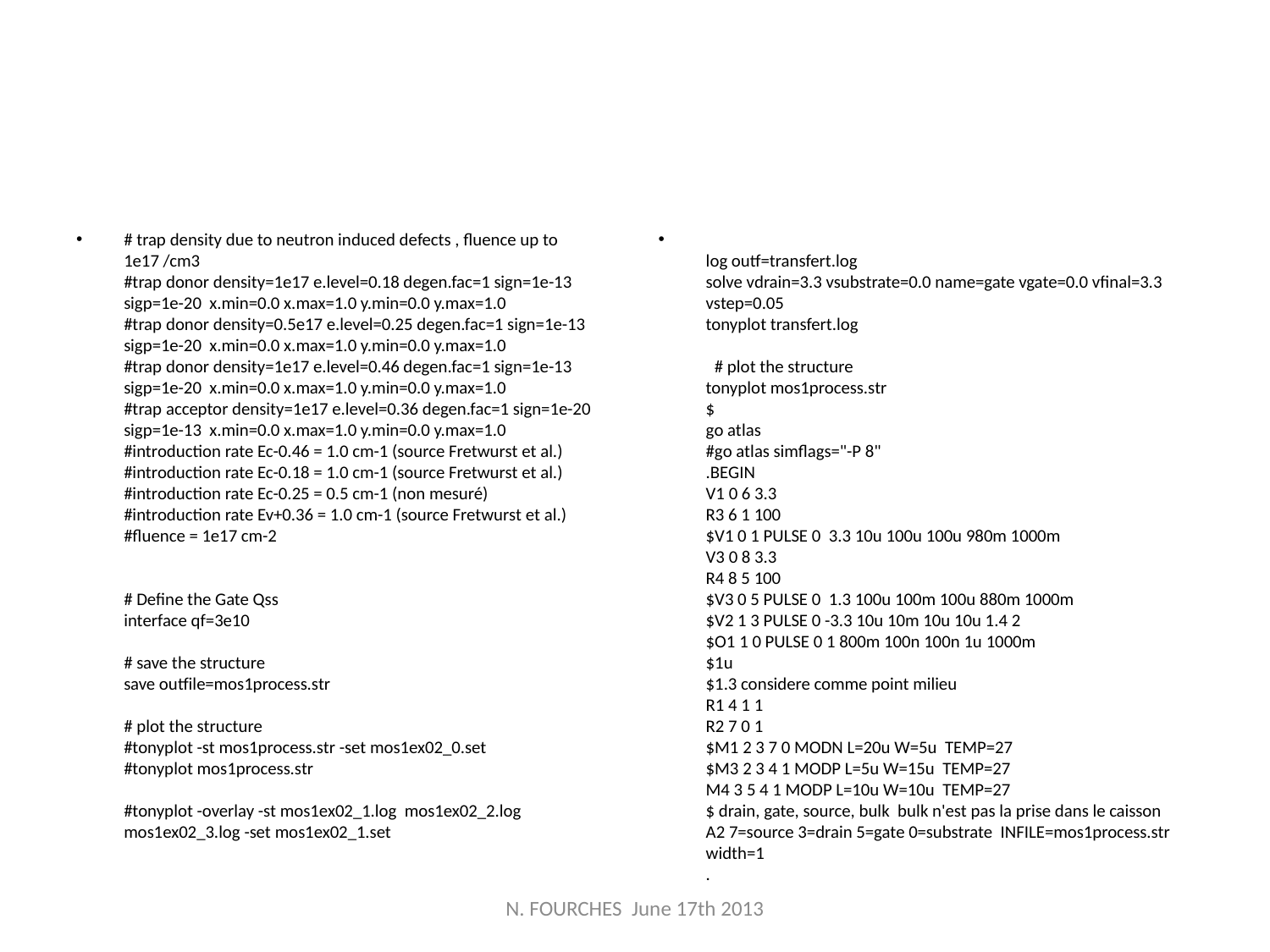

#
# trap density due to neutron induced defects , fluence up to 1e17 /cm3 #trap donor density=1e17 e.level=0.18 degen.fac=1 sign=1e-13 sigp=1e-20  x.min=0.0 x.max=1.0 y.min=0.0 y.max=1.0 #trap donor density=0.5e17 e.level=0.25 degen.fac=1 sign=1e-13 sigp=1e-20  x.min=0.0 x.max=1.0 y.min=0.0 y.max=1.0 #trap donor density=1e17 e.level=0.46 degen.fac=1 sign=1e-13 sigp=1e-20  x.min=0.0 x.max=1.0 y.min=0.0 y.max=1.0 #trap acceptor density=1e17 e.level=0.36 degen.fac=1 sign=1e-20 sigp=1e-13  x.min=0.0 x.max=1.0 y.min=0.0 y.max=1.0 #introduction rate Ec-0.46 = 1.0 cm-1 (source Fretwurst et al.) #introduction rate Ec-0.18 = 1.0 cm-1 (source Fretwurst et al.) #introduction rate Ec-0.25 = 0.5 cm-1 (non mesuré) #introduction rate Ev+0.36 = 1.0 cm-1 (source Fretwurst et al.) #fluence = 1e17 cm-2 # Define the Gate Qss interface qf=3e10 # save the structure save outfile=mos1process.str # plot the structure #tonyplot -st mos1process.str -set mos1ex02_0.set #tonyplot mos1process.str #tonyplot -overlay -st mos1ex02_1.log  mos1ex02_2.log mos1ex02_3.log -set mos1ex02_1.set
log outf=transfert.log
solve vdrain=3.3 vsubstrate=0.0 name=gate vgate=0.0 vfinal=3.3 vstep=0.05
tonyplot transfert.log
# plot the structure
tonyplot mos1process.str
$
go atlas
#go atlas simflags="-P 8"
.BEGIN
V1 0 6 3.3
R3 6 1 100
$V1 0 1 PULSE 0  3.3 10u 100u 100u 980m 1000m
V3 0 8 3.3
R4 8 5 100
$V3 0 5 PULSE 0  1.3 100u 100m 100u 880m 1000m
$V2 1 3 PULSE 0 -3.3 10u 10m 10u 10u 1.4 2
$O1 1 0 PULSE 0 1 800m 100n 100n 1u 1000m
$1u
$1.3 considere comme point milieu
R1 4 1 1
R2 7 0 1
$M1 2 3 7 0 MODN L=20u W=5u  TEMP=27
$M3 2 3 4 1 MODP L=5u W=15u  TEMP=27
M4 3 5 4 1 MODP L=10u W=10u  TEMP=27
$ drain, gate, source, bulk  bulk n'est pas la prise dans le caisson
A2 7=source 3=drain 5=gate 0=substrate  INFILE=mos1process.str width=1
.
N. FOURCHES  June 17th 2013